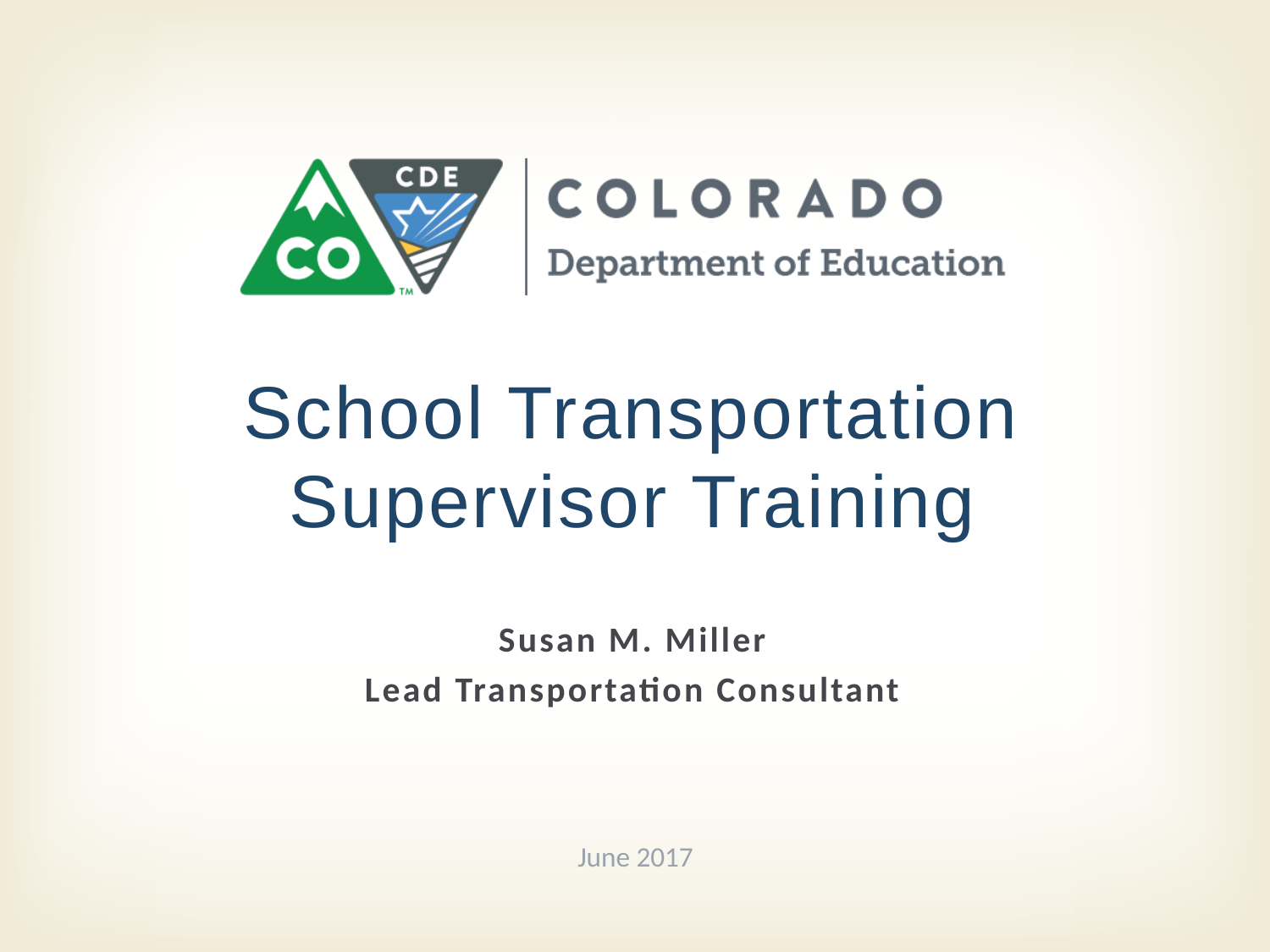

# School Transportation Supervisor Training
Susan M. Miller
Lead Transportation Consultant
June 2017